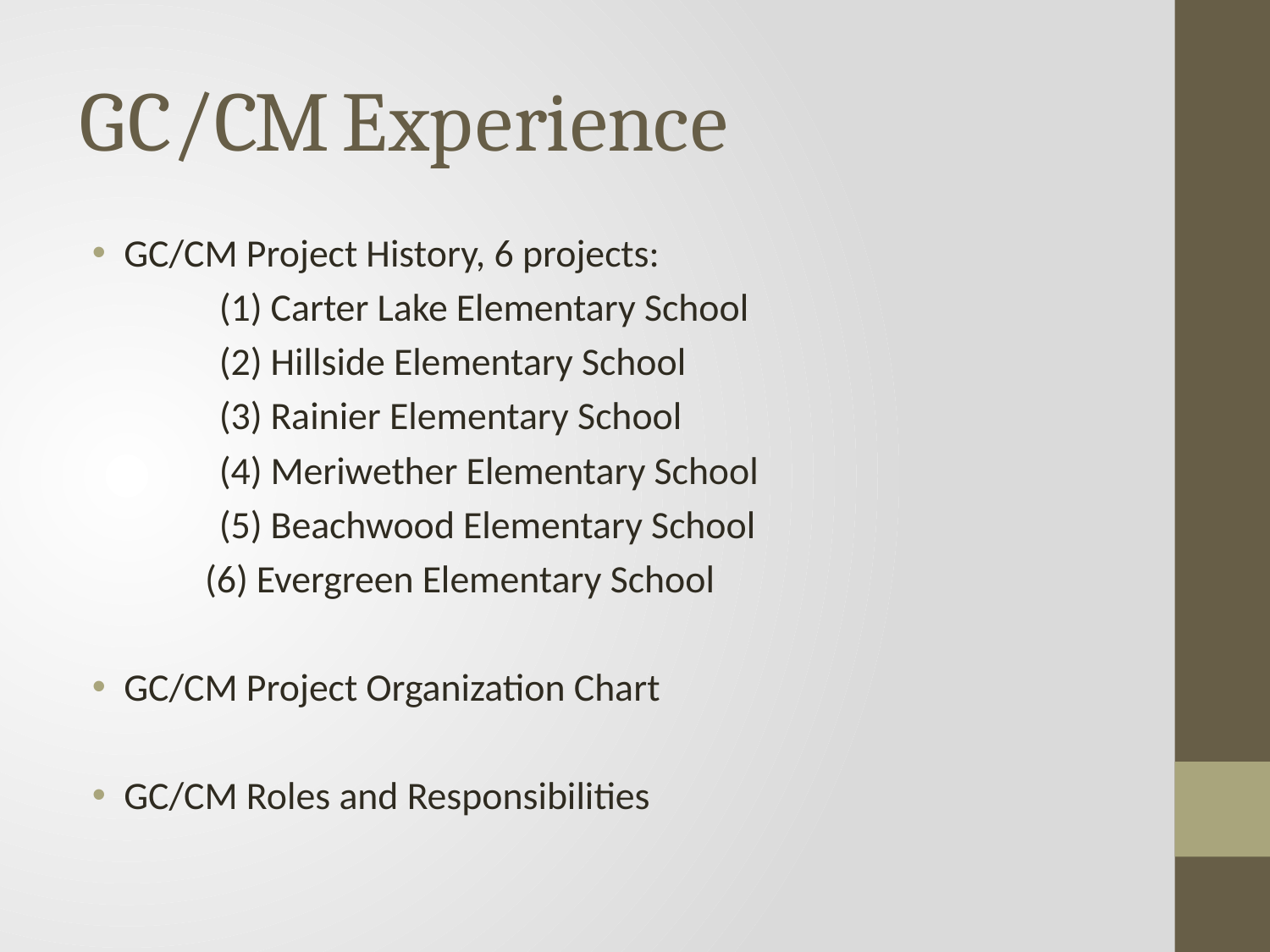

# GC/CM Experience
GC/CM Project History, 6 projects:
	(1) Carter Lake Elementary School
	(2) Hillside Elementary School
	(3) Rainier Elementary School
	(4) Meriwether Elementary School
	(5) Beachwood Elementary School
             (6) Evergreen Elementary School

GC/CM Project Organization Chart

GC/CM Roles and Responsibilities